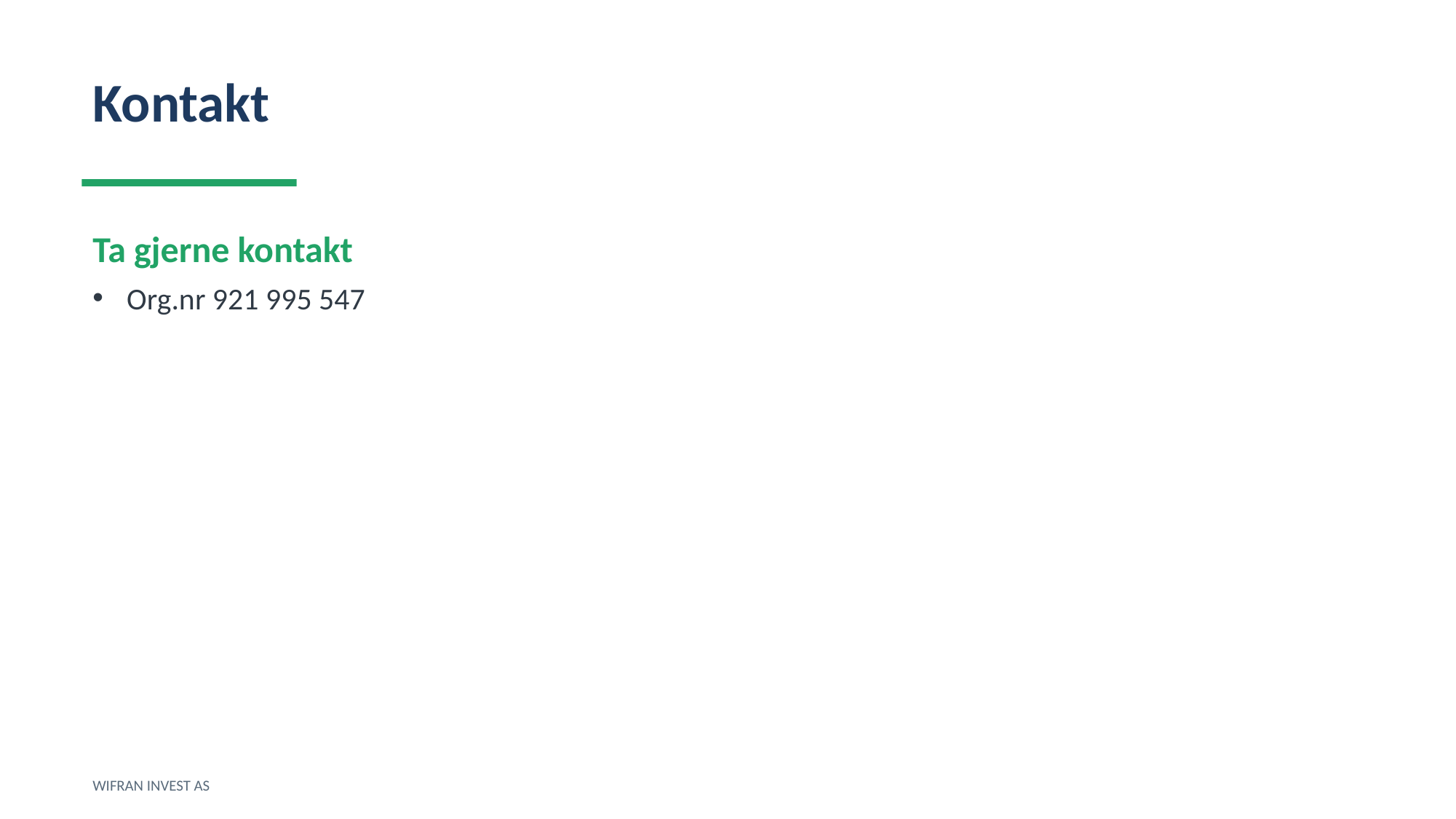

Kontakt

Ta gjerne kontakt
Org.nr 921 995 547
WIFRAN INVEST AS